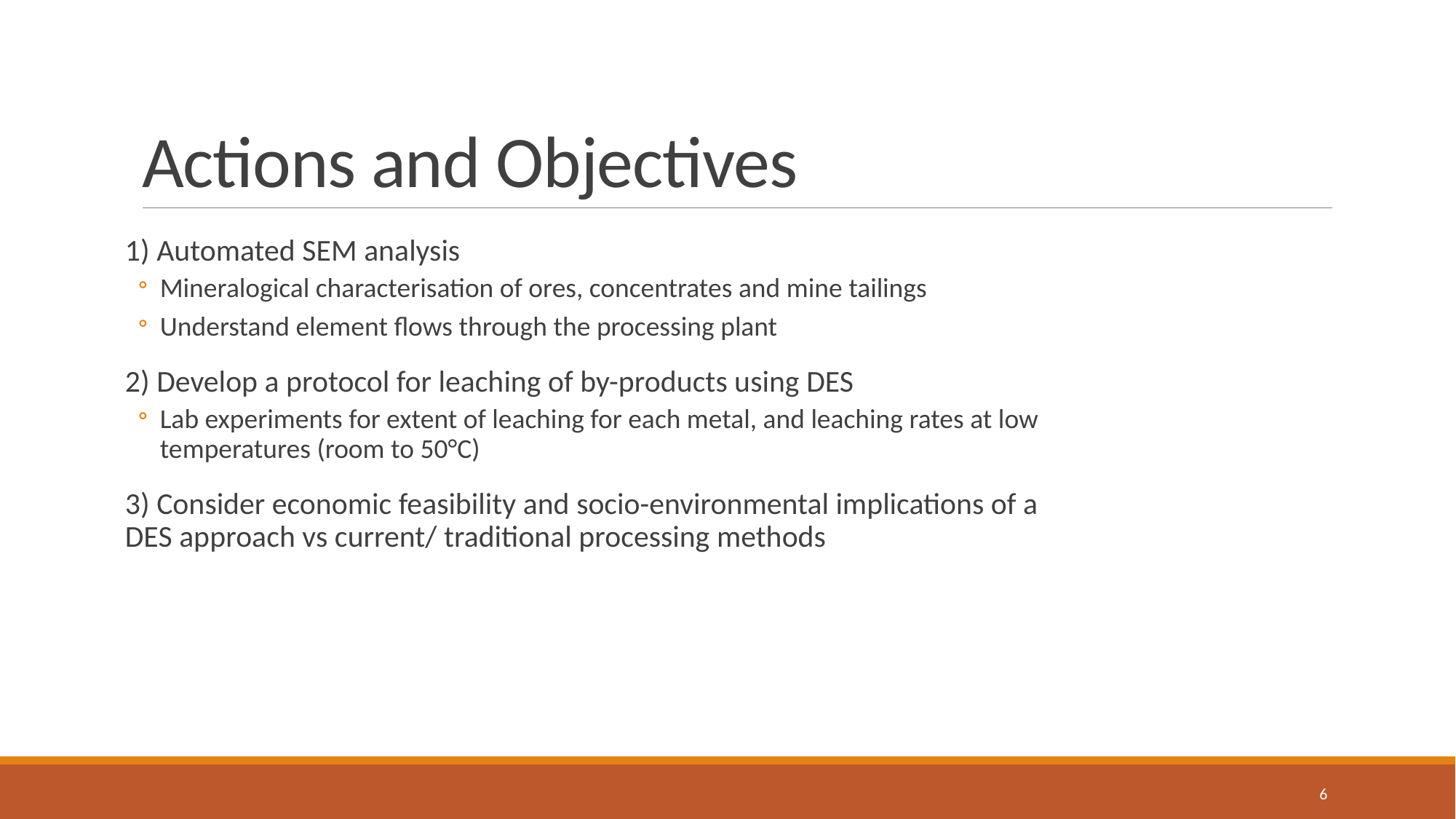

# Actions and Objectives
1) Automated SEM analysis
Mineralogical characterisation of ores, concentrates and mine tailings
Understand element flows through the processing plant
2) Develop a protocol for leaching of by-products using DES
Lab experiments for extent of leaching for each metal, and leaching rates at low temperatures (room to 50°C)
3) Consider economic feasibility and socio-environmental implications of a DES approach vs current/ traditional processing methods

6